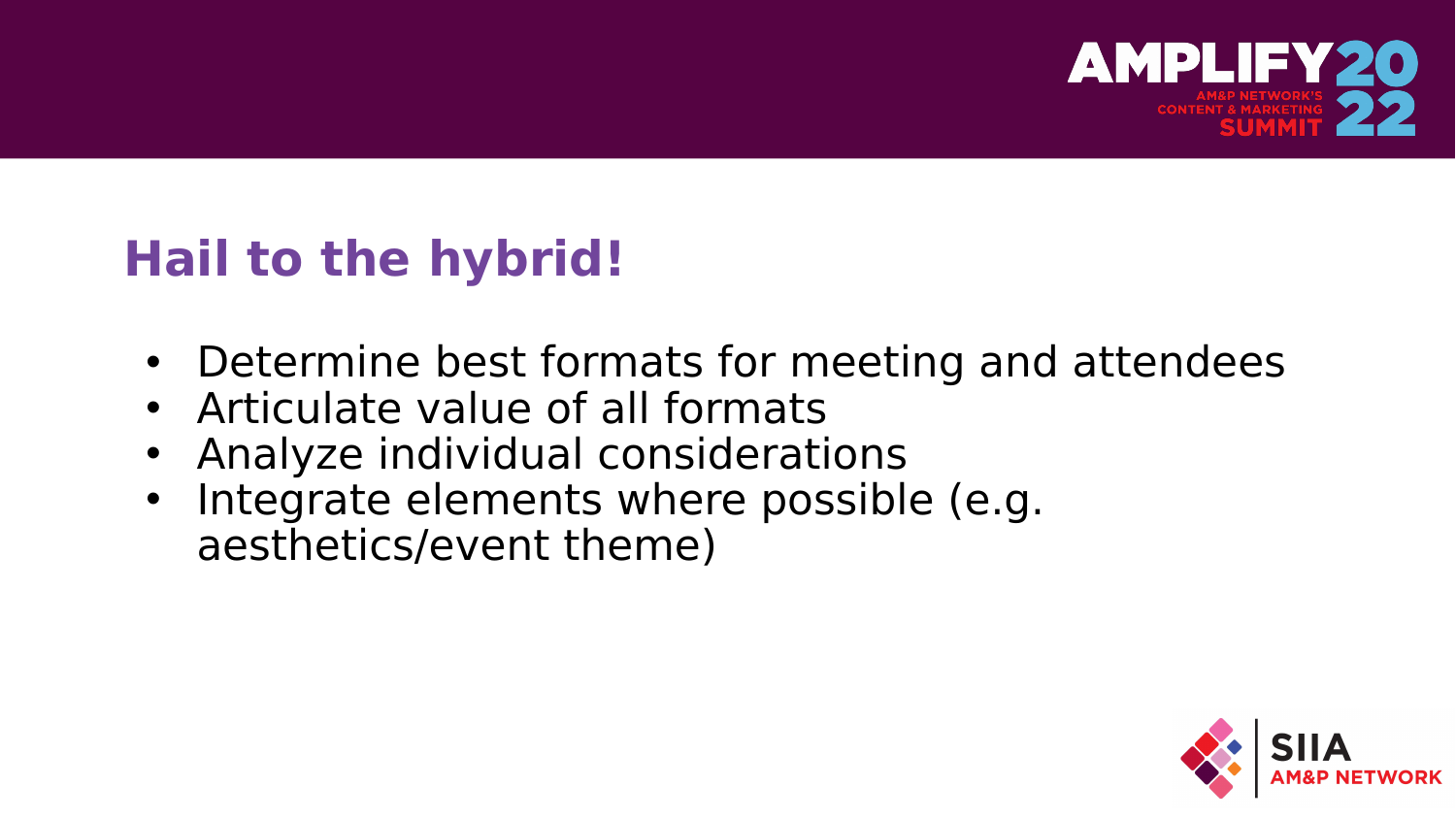

# Hail to the hybrid!
Determine best formats for meeting and attendees
Articulate value of all formats
Analyze individual considerations
Integrate elements where possible (e.g. aesthetics/event theme)